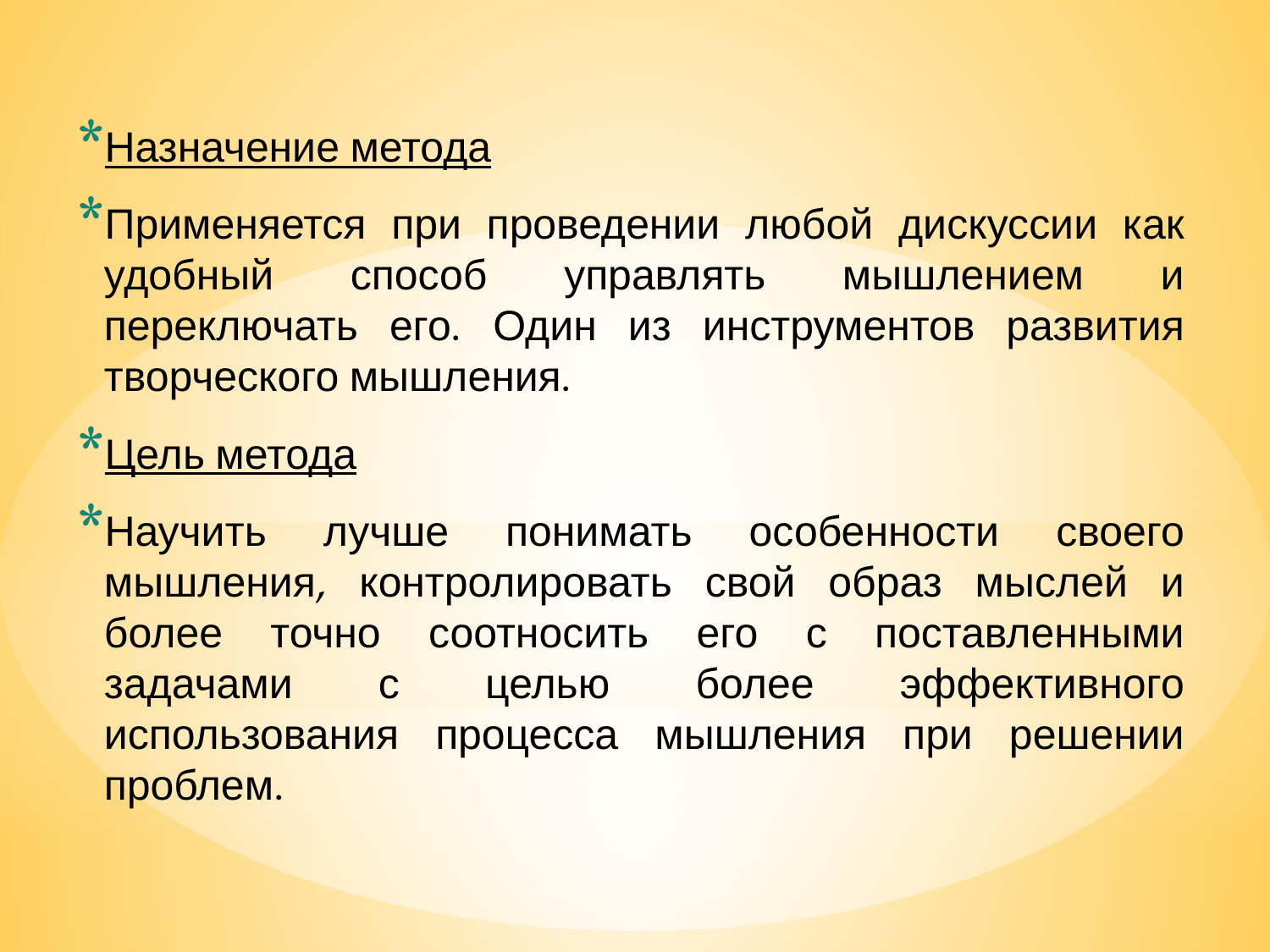

Назначение метода
Применяется при проведении любой дискуссии как удобный способ управлять мышлением и переключать его. Один из инструментов развития творческого мышления.
Цель метода
Научить лучше понимать особенности своего мышления, контролировать свой образ мыслей и более точно соотносить его с поставленными задачами с целью более эффективного использования процесса мышления при решении проблем.

#